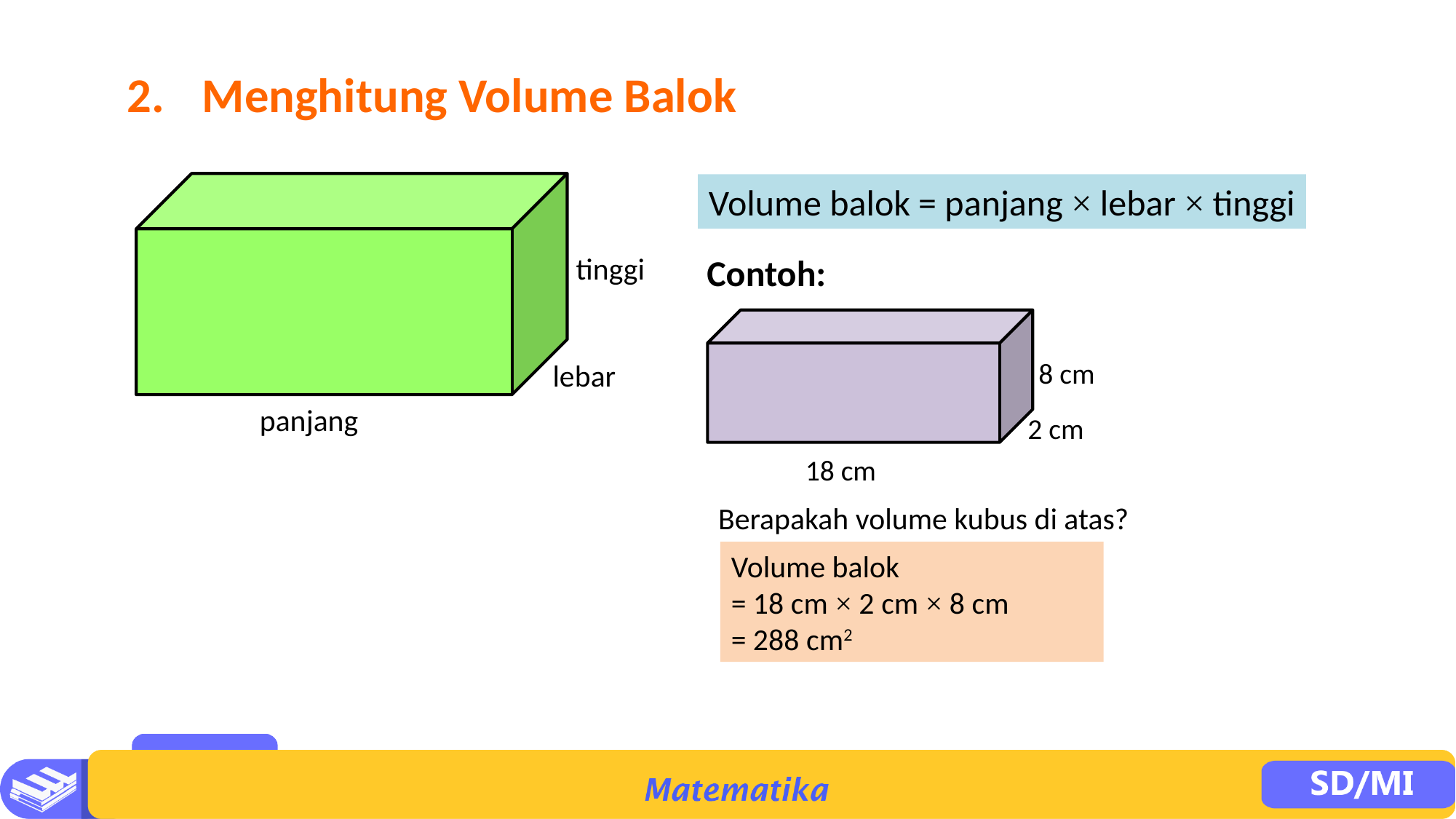

2.  	Menghitung Volume Balok

tinggi
lebar
panjang
Volume balok = panjang × lebar × tinggi
Contoh:

8 cm
2 cm
18 cm
Berapakah volume kubus di atas?
Volume balok
= 18 cm × 2 cm × 8 cm
= 288 cm2